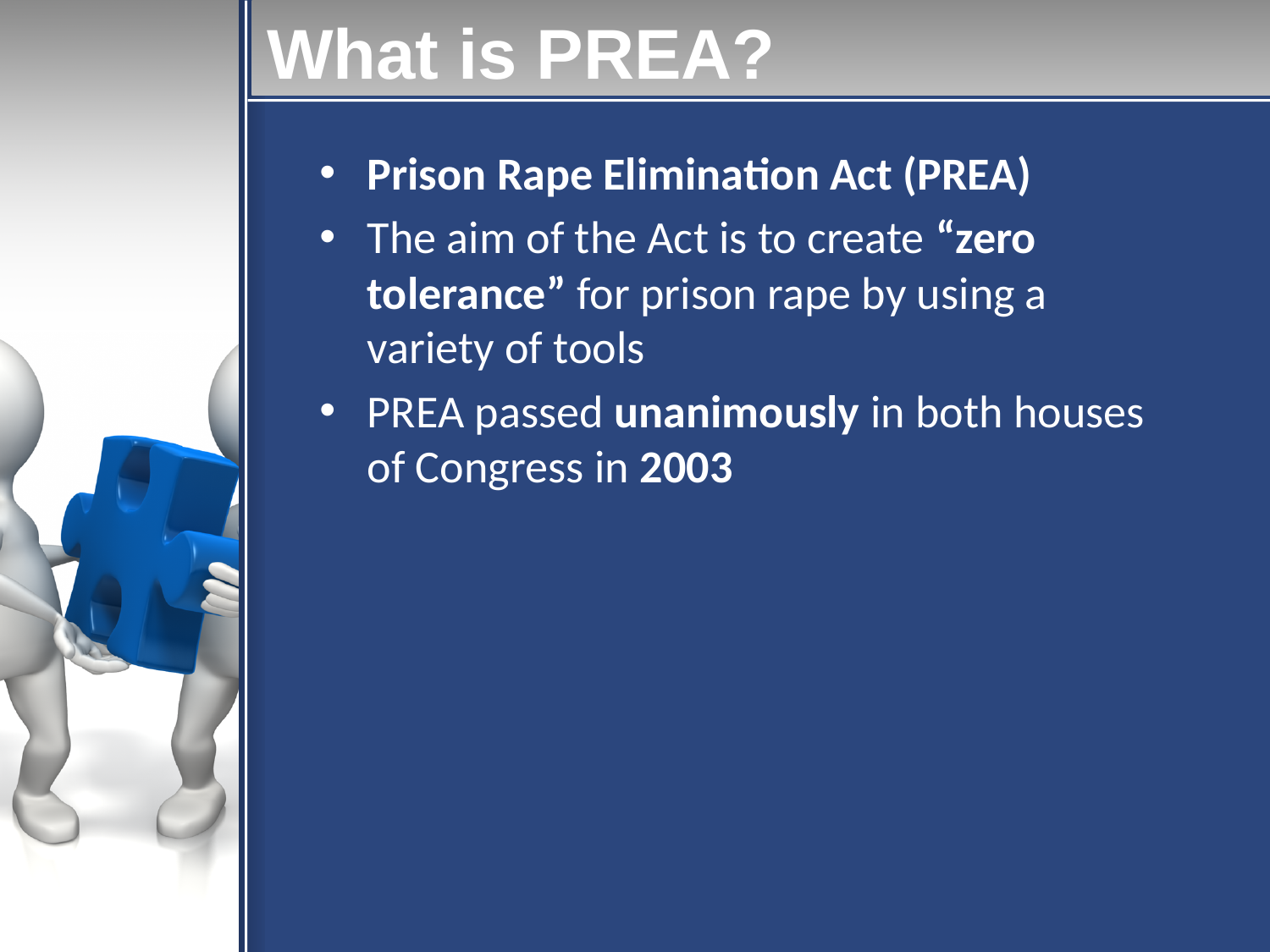

# What is PREA?
Prison Rape Elimination Act (PREA)
The aim of the Act is to create “zero tolerance” for prison rape by using a variety of tools
PREA passed unanimously in both houses of Congress in 2003